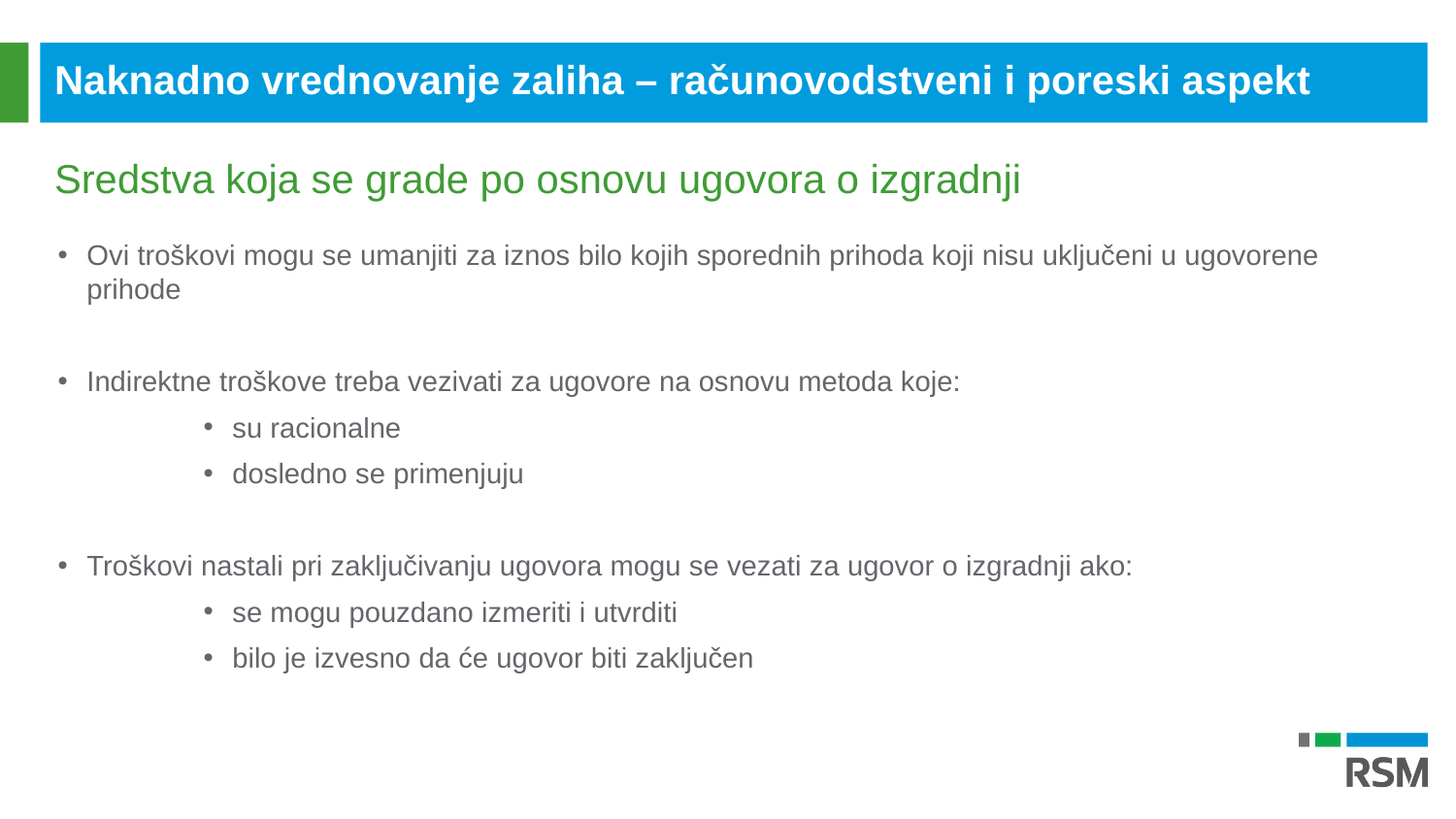

Naknadno vrednovanje zaliha – računovodstveni i poreski aspekt
Sredstva koja se grade po osnovu ugovora o izgradnji
Ovi troškovi mogu se umanjiti za iznos bilo kojih sporednih prihoda koji nisu uključeni u ugovorene prihode

Indirektne troškove treba vezivati za ugovore na osnovu metoda koje:
su racionalne
dosledno se primenjuju

Troškovi nastali pri zaključivanju ugovora mogu se vezati za ugovor o izgradnji ako:
se mogu pouzdano izmeriti i utvrditi
bilo je izvesno da će ugovor biti zaključen